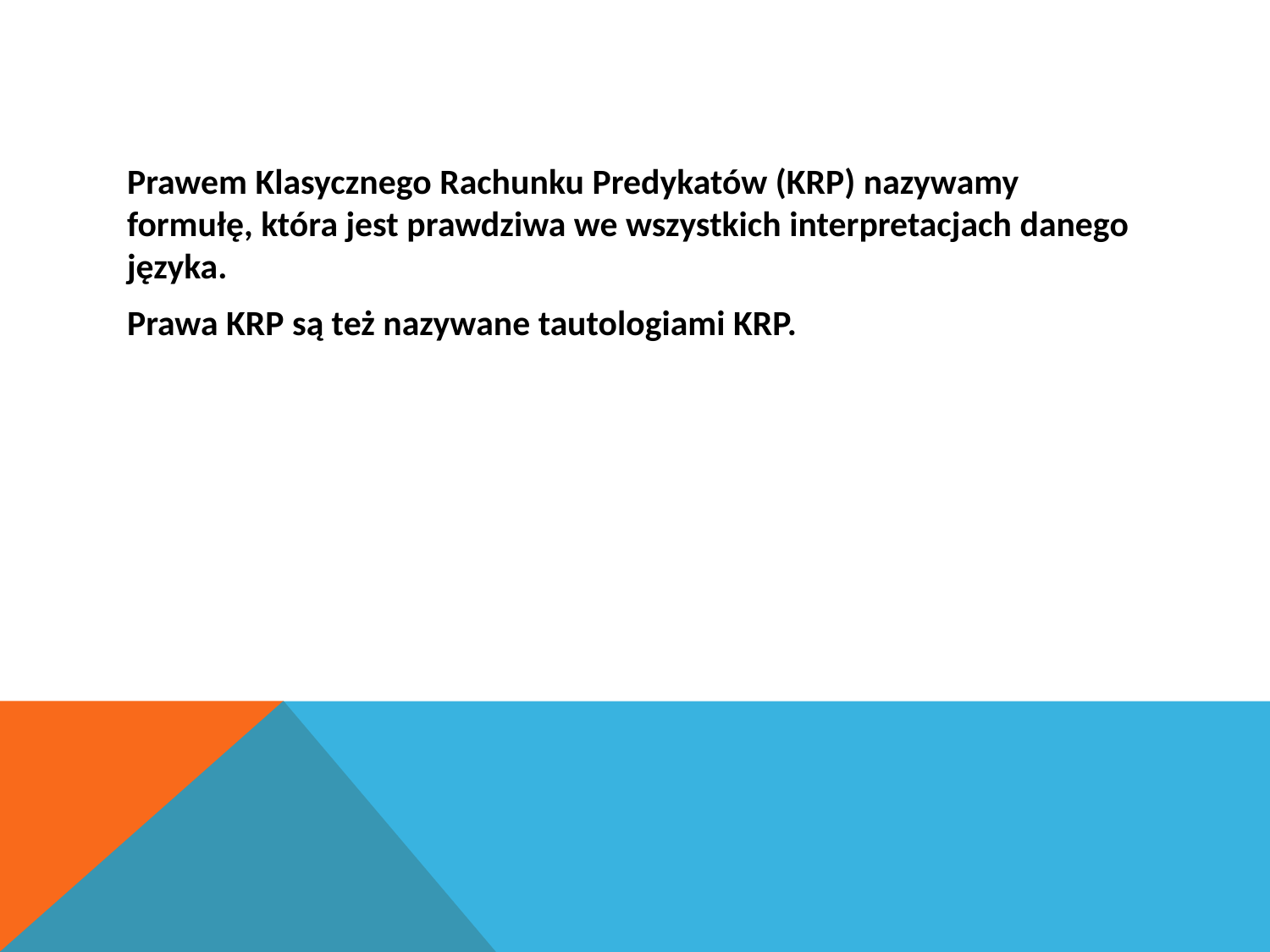

Prawem Klasycznego Rachunku Predykatów (KRP) nazywamy formułę, która jest prawdziwa we wszystkich interpretacjach danego języka.
Prawa KRP są też nazywane tautologiami KRP.